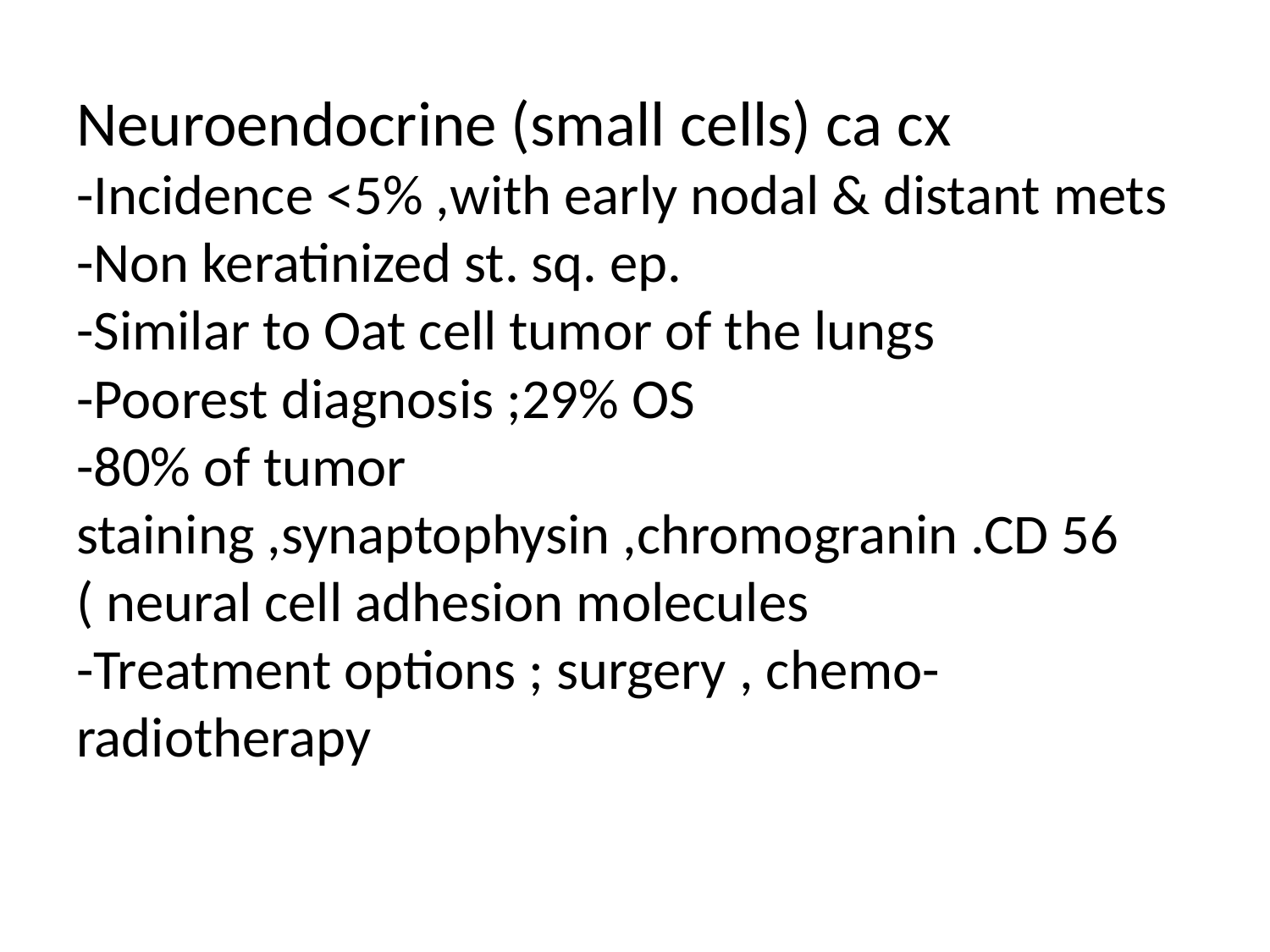

# Neuroendocrine (small cells) ca cx -Incidence <5% ,with early nodal & distant mets -Non keratinized st. sq. ep. -Similar to Oat cell tumor of the lungs -Poorest diagnosis ;29% OS -80% of tumor staining ,synaptophysin ,chromogranin .CD 56 ( neural cell adhesion molecules -Treatment options ; surgery , chemo-radiotherapy